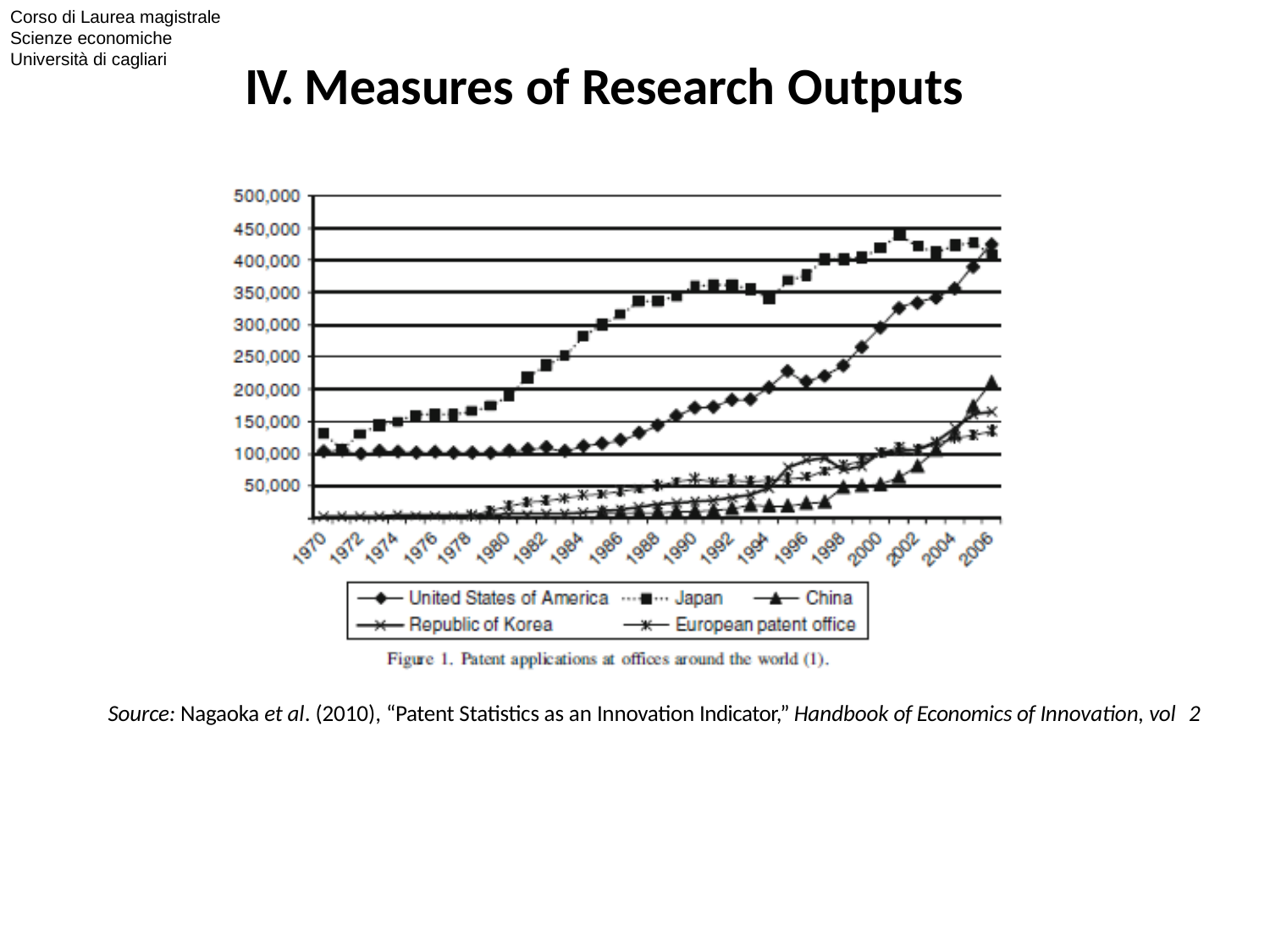

# IV. Measures of Research Outputs

Source: Nagaoka et al. (2010), “Patent Statistics as an Innovation Indicator,” Handbook of Economics of Innovation, vol  2